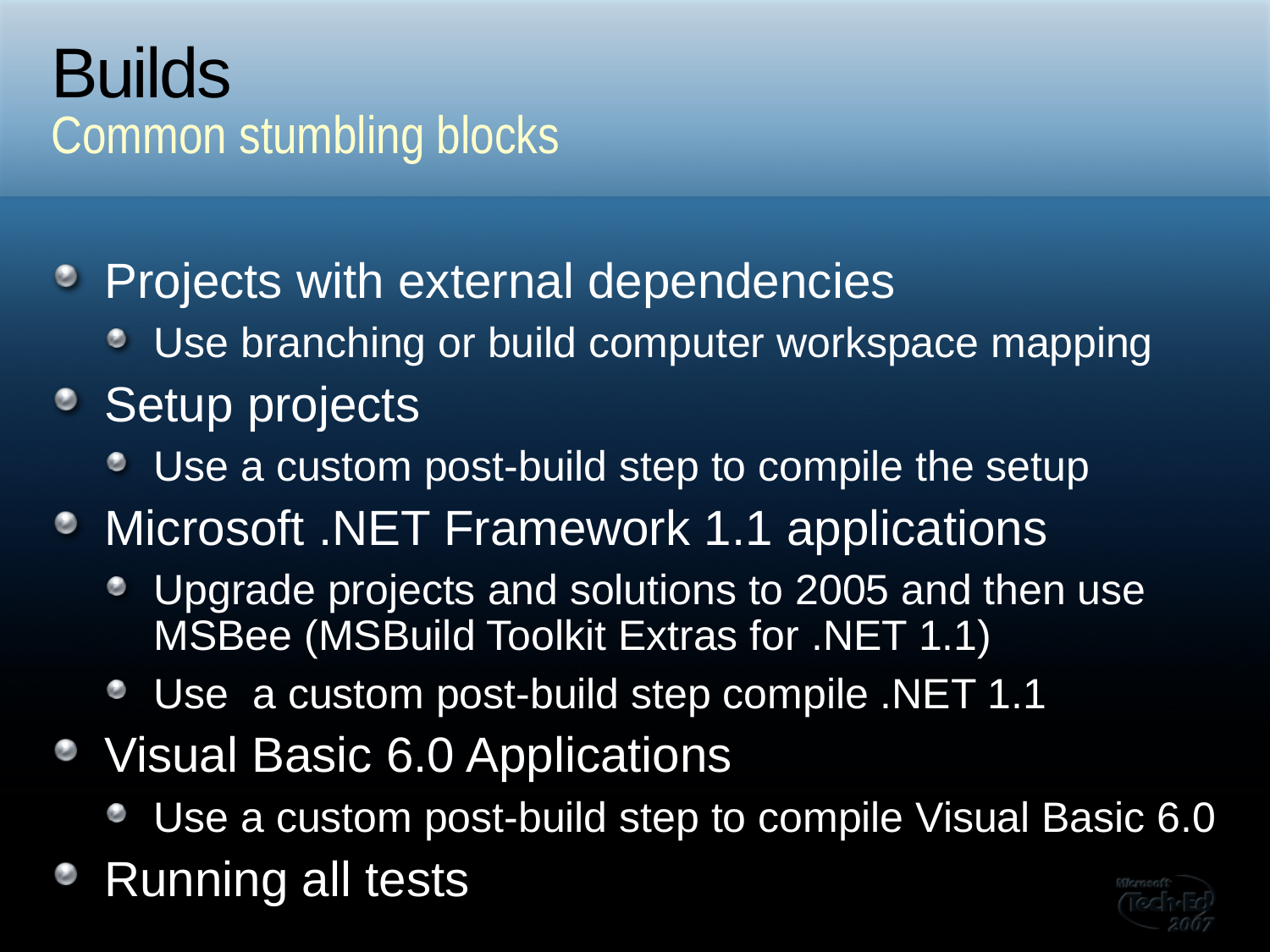

# Builds
Common stumbling blocks
Projects with external dependencies
Use branching or build computer workspace mapping
Setup projects
Use a custom post-build step to compile the setup
Microsoft .NET Framework 1.1 applications
Upgrade projects and solutions to 2005 and then use MSBee (MSBuild Toolkit Extras for .NET 1.1)
Use  a custom post-build step compile .NET 1.1
Visual Basic 6.0 Applications
Use a custom post-build step to compile Visual Basic 6.0
Running all tests